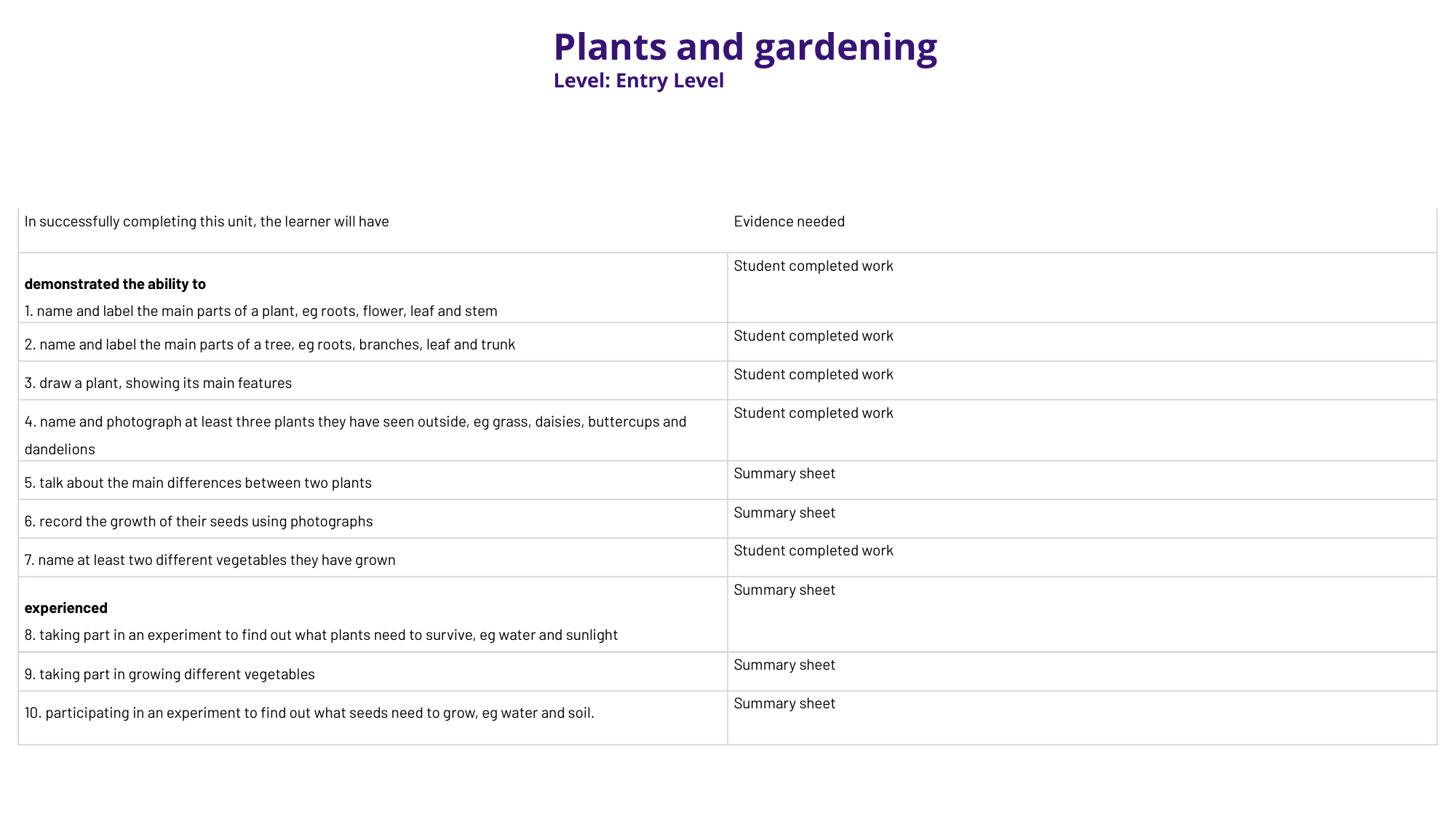

Plants and gardening
Level: Entry Level

| In successfully completing this unit, the learner will have | Evidence needed |
| --- | --- |
| demonstrated the ability to 1. name and label the main parts of a plant, eg roots, flower, leaf and stem | Student completed work |
| 2. name and label the main parts of a tree, eg roots, branches, leaf and trunk | Student completed work |
| 3. draw a plant, showing its main features | Student completed work |
| 4. name and photograph at least three plants they have seen outside, eg grass, daisies, buttercups and dandelions | Student completed work |
| 5. talk about the main differences between two plants | Summary sheet |
| 6. record the growth of their seeds using photographs | Summary sheet |
| 7. name at least two different vegetables they have grown | Student completed work |
| experienced 8. taking part in an experiment to find out what plants need to survive, eg water and sunlight | Summary sheet |
| 9. taking part in growing different vegetables | Summary sheet |
| 10. participating in an experiment to find out what seeds need to grow, eg water and soil. | Summary sheet |